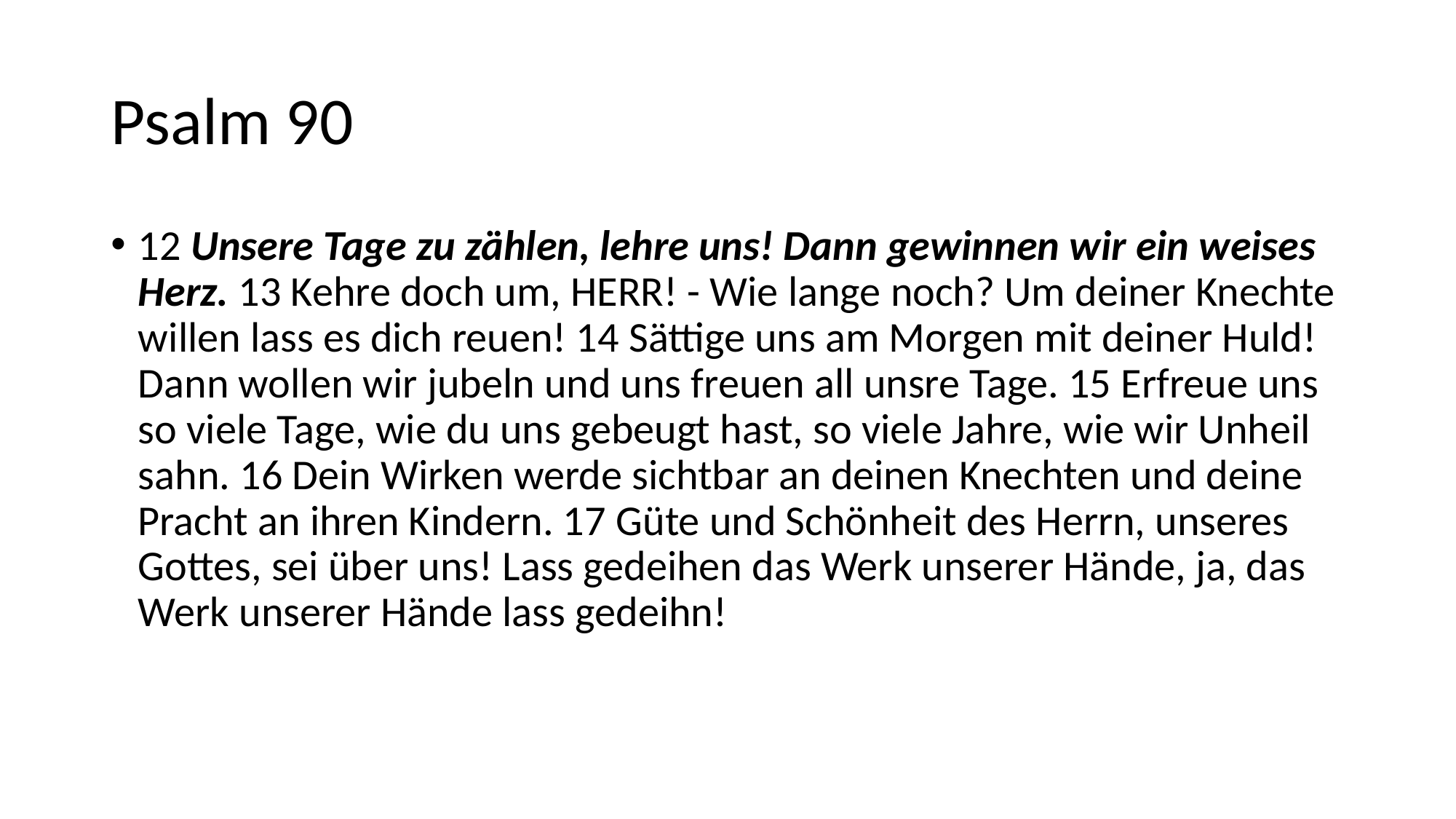

# Psalm 90
12 Unsere Tage zu zählen, lehre uns! Dann gewinnen wir ein weises Herz. 13 Kehre doch um, HERR! - Wie lange noch? Um deiner Knechte willen lass es dich reuen! 14 Sättige uns am Morgen mit deiner Huld! Dann wollen wir jubeln und uns freuen all unsre Tage. 15 Erfreue uns so viele Tage, wie du uns gebeugt hast, so viele Jahre, wie wir Unheil sahn. 16 Dein Wirken werde sichtbar an deinen Knechten und deine Pracht an ihren Kindern. 17 Güte und Schönheit des Herrn, unseres Gottes, sei über uns! Lass gedeihen das Werk unserer Hände, ja, das Werk unserer Hände lass gedeihn!